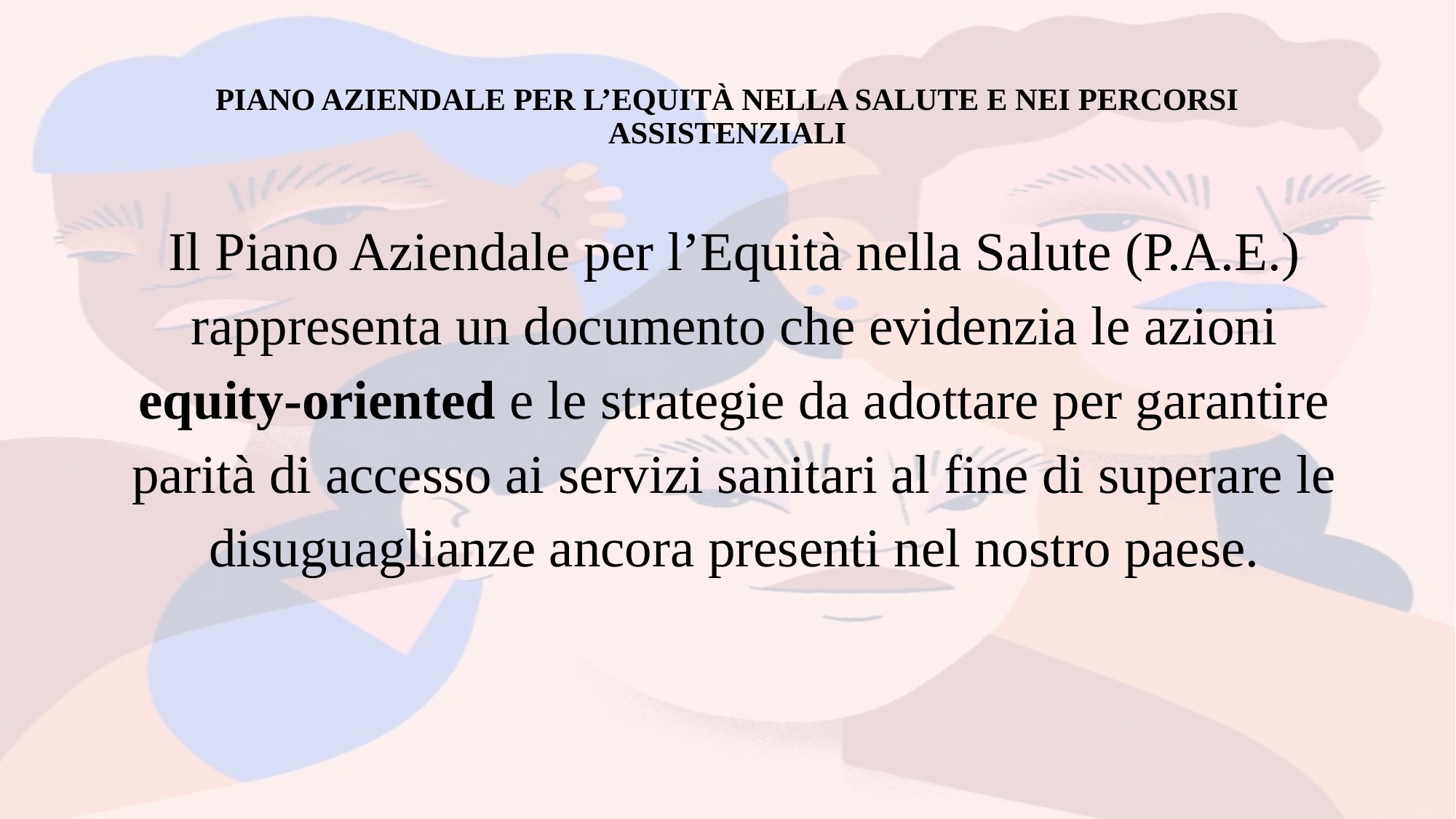

# PIANO AZIENDALE PER L’EQUITÀ NELLA SALUTE E NEI PERCORSI ASSISTENZIALI
 Il Piano Aziendale per l’Equità nella Salute (P.A.E.)
 rappresenta un documento che evidenzia le azioni
 equity-oriented e le strategie da adottare per garantire
 parità di accesso ai servizi sanitari al fine di superare le
 disuguaglianze ancora presenti nel nostro paese.